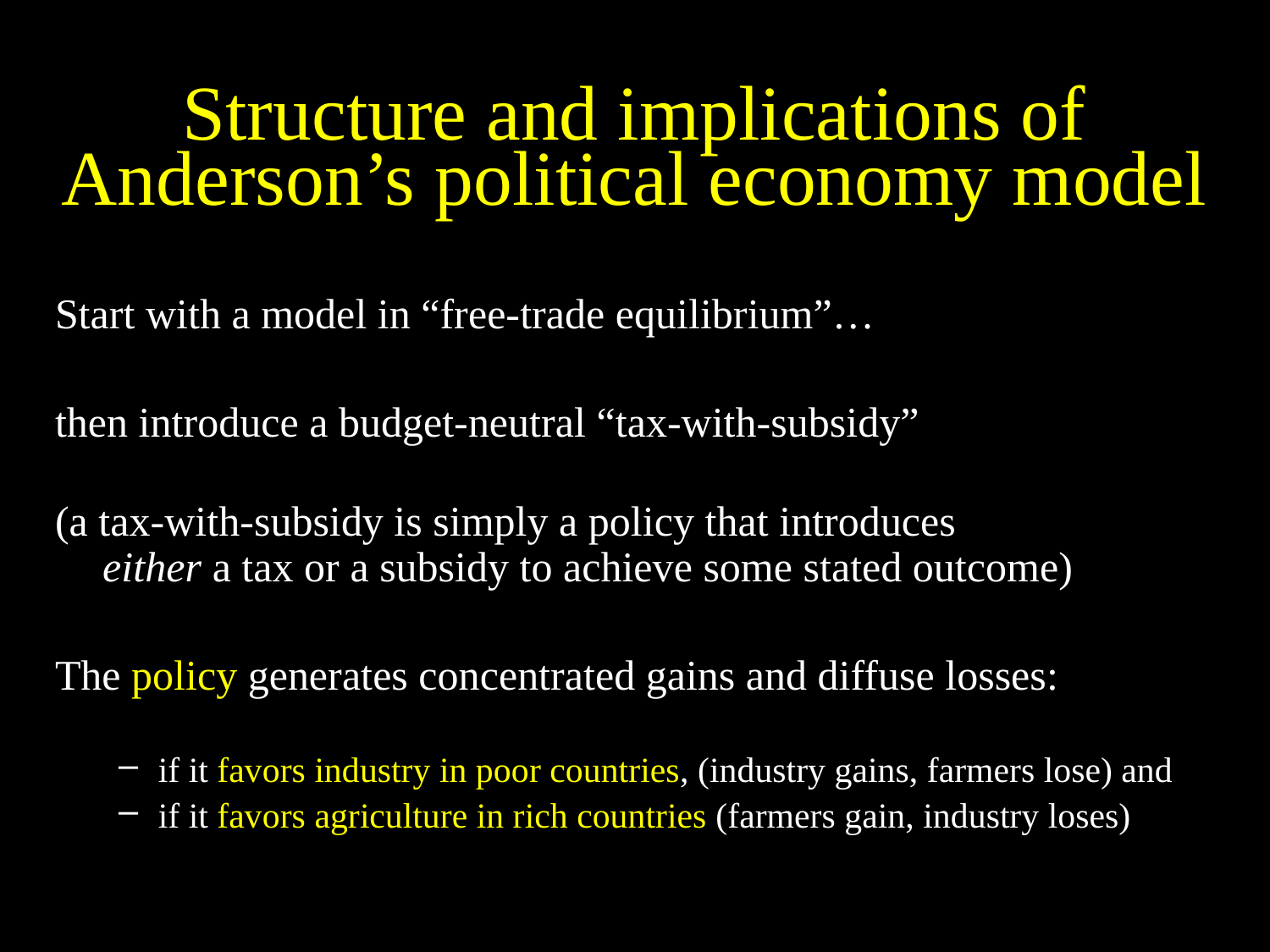

# Structure and implications of Anderson’s political economy model
Start with a model in “free-trade equilibrium”…

then introduce a budget-neutral “tax-with-subsidy”
(a tax-with-subsidy is simply a policy that introduces
either a tax or a subsidy to achieve some stated outcome)

The policy generates concentrated gains and diffuse losses:
if it favors industry in poor countries, (industry gains, farmers lose) and
if it favors agriculture in rich countries (farmers gain, industry loses)